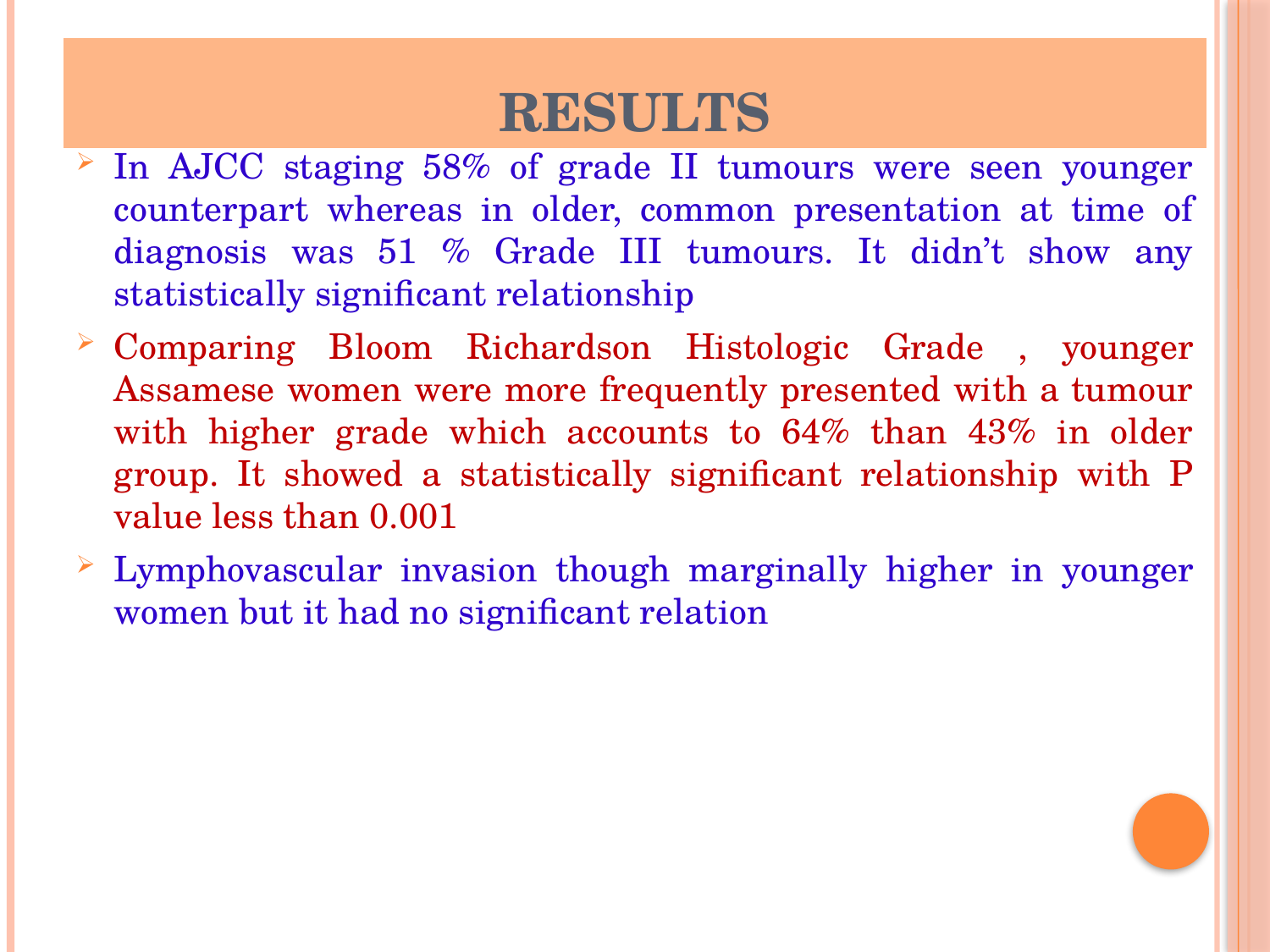

# Results
In AJCC staging 58% of grade II tumours were seen younger counterpart whereas in older, common presentation at time of diagnosis was 51 % Grade III tumours. It didn’t show any statistically significant relationship
Comparing Bloom Richardson Histologic Grade , younger Assamese women were more frequently presented with a tumour with higher grade which accounts to 64% than 43% in older group. It showed a statistically significant relationship with P value less than 0.001
Lymphovascular invasion though marginally higher in younger women but it had no significant relation